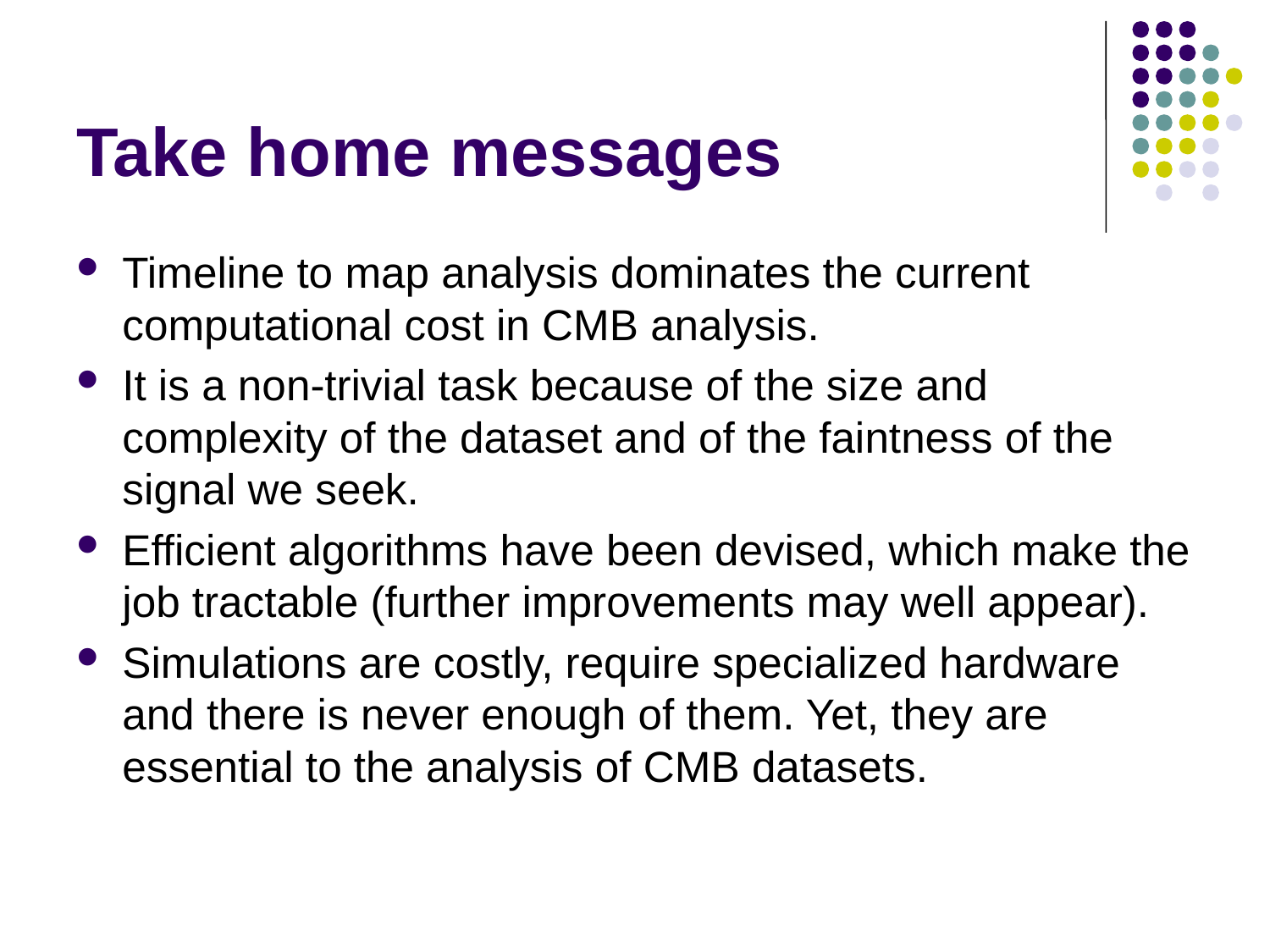

# Take home messages
Timeline to map analysis dominates the current computational cost in CMB analysis.
It is a non-trivial task because of the size and complexity of the dataset and of the faintness of the signal we seek.
Efficient algorithms have been devised, which make the job tractable (further improvements may well appear).
Simulations are costly, require specialized hardware and there is never enough of them. Yet, they are essential to the analysis of CMB datasets.